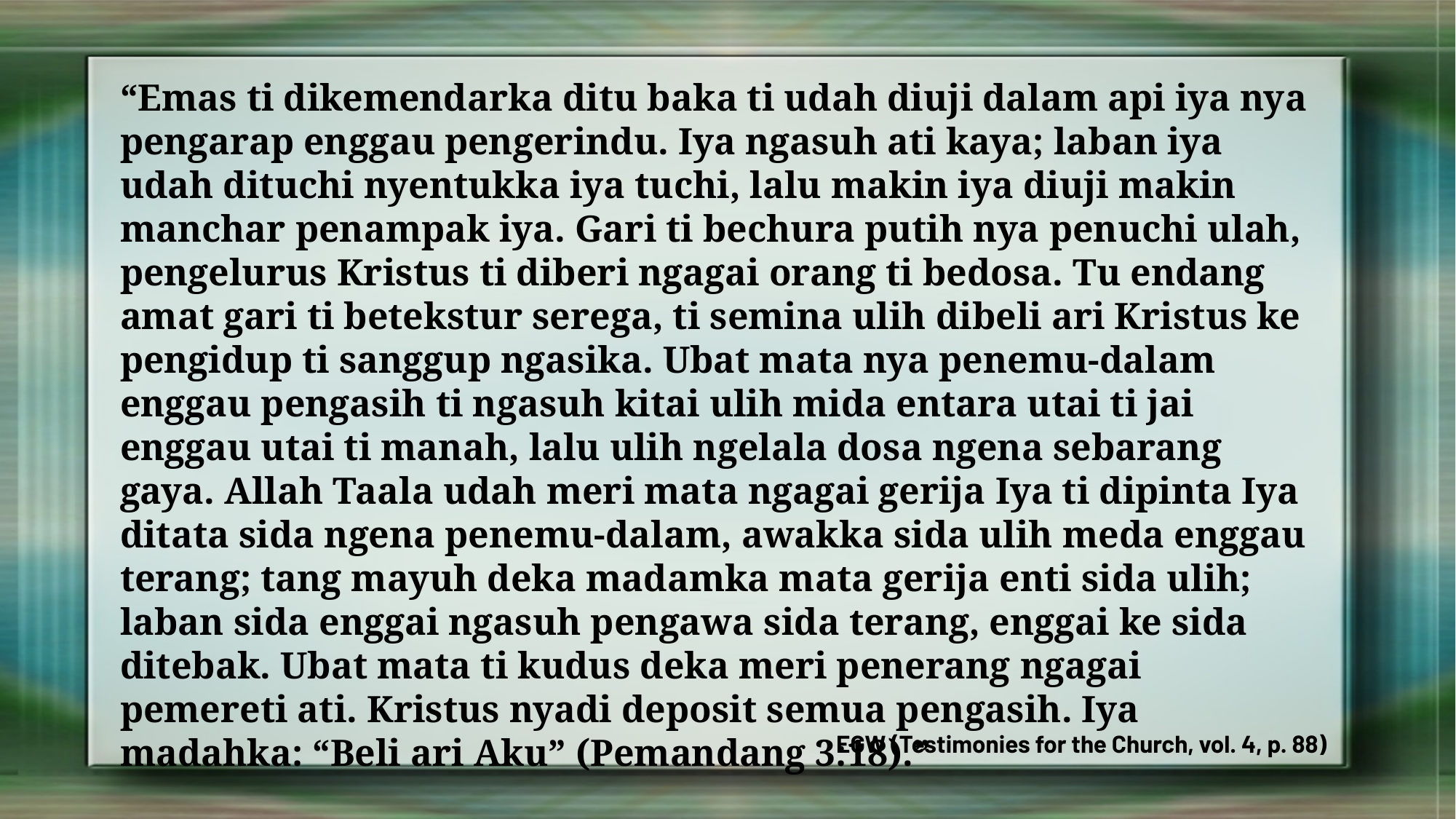

“Emas ti dikemendarka ditu baka ti udah diuji dalam api iya nya pengarap enggau pengerindu. Iya ngasuh ati kaya; laban iya udah dituchi nyentukka iya tuchi, lalu makin iya diuji makin manchar penampak iya. Gari ti bechura putih nya penuchi ulah, pengelurus Kristus ti diberi ngagai orang ti bedosa. Tu endang amat gari ti betekstur serega, ti semina ulih dibeli ari Kristus ke pengidup ti sanggup ngasika. Ubat mata nya penemu-dalam enggau pengasih ti ngasuh kitai ulih mida entara utai ti jai enggau utai ti manah, lalu ulih ngelala dosa ngena sebarang gaya. Allah Taala udah meri mata ngagai gerija Iya ti dipinta Iya ditata sida ngena penemu-dalam, awakka sida ulih meda enggau terang; tang mayuh deka madamka mata gerija enti sida ulih; laban sida enggai ngasuh pengawa sida terang, enggai ke sida ditebak. Ubat mata ti kudus deka meri penerang ngagai pemereti ati. Kristus nyadi deposit semua pengasih. Iya madahka: “Beli ari Aku” (Pemandang 3:18).”
EGW (Testimonies for the Church, vol. 4, p. 88)